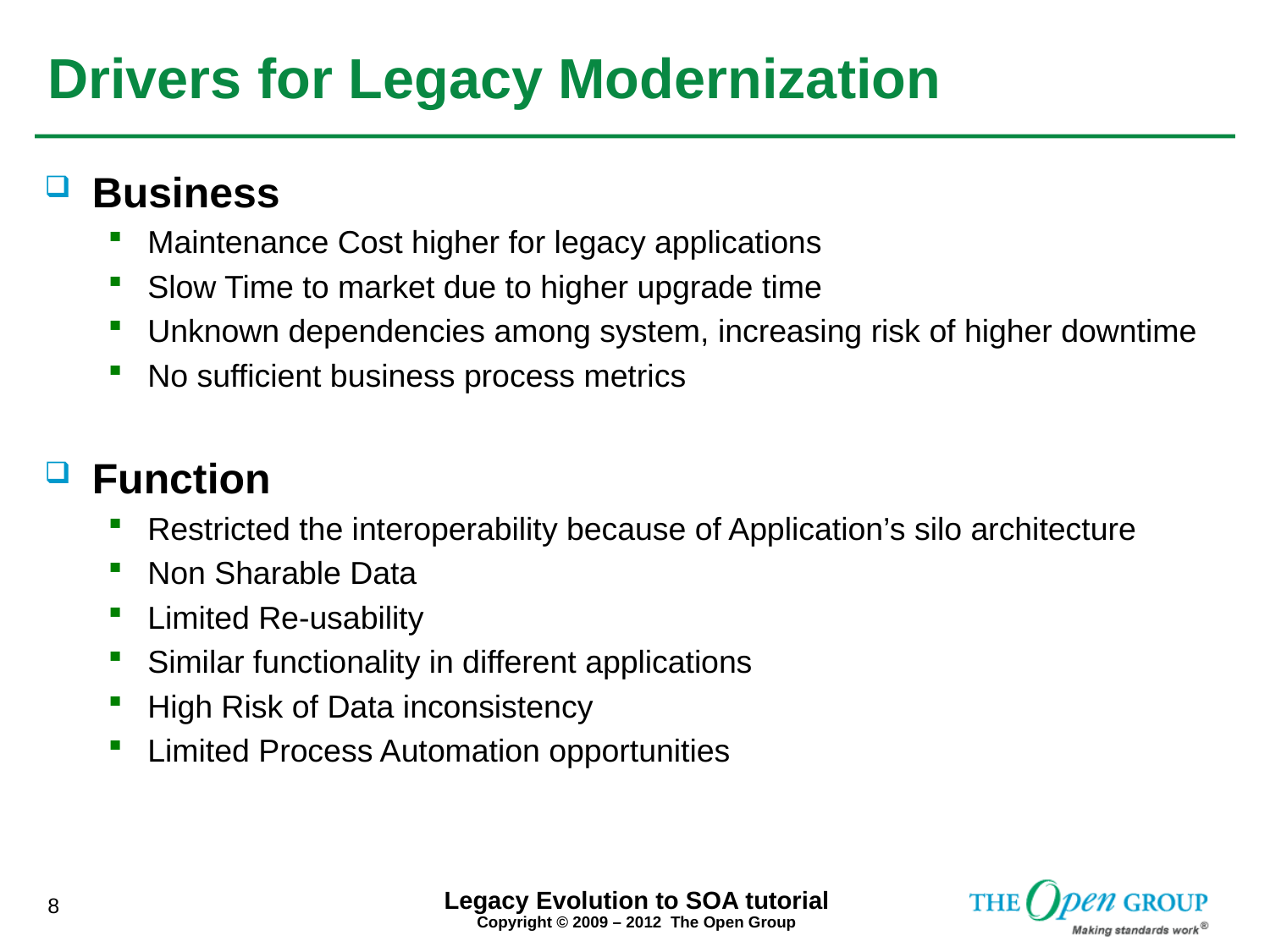

# Drivers for Legacy Modernization
Business
Maintenance Cost higher for legacy applications
Slow Time to market due to higher upgrade time
Unknown dependencies among system, increasing risk of higher downtime
No sufficient business process metrics

Function
Restricted the interoperability because of Application’s silo architecture
Non Sharable Data
Limited Re-usability
Similar functionality in different applications
High Risk of Data inconsistency
Limited Process Automation opportunities

Legacy Evolution to SOA tutorial
8